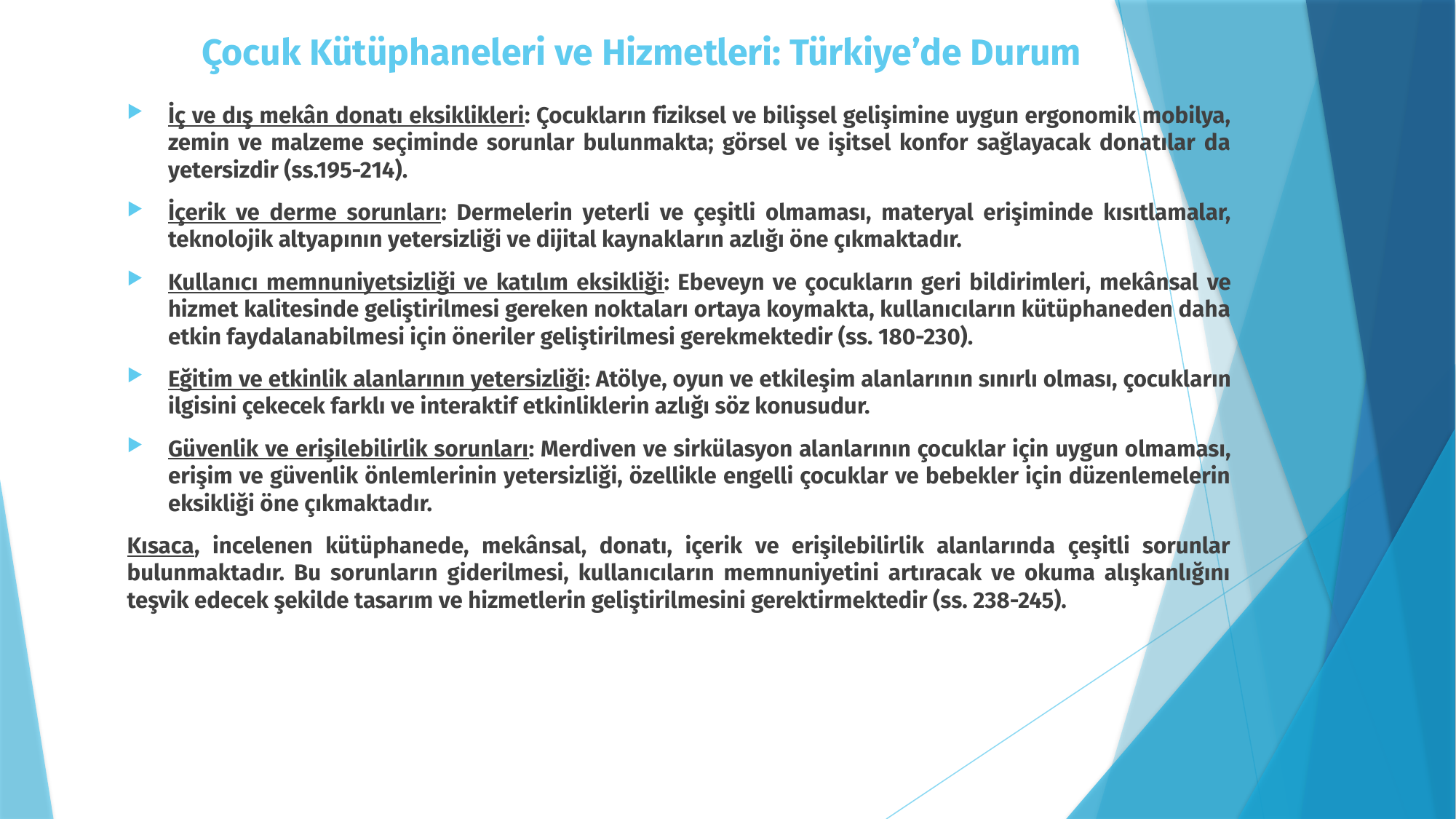

# Çocuk Kütüphaneleri ve Hizmetleri: Türkiye’de Durum
İç ve dış mekân donatı eksiklikleri: Çocukların fiziksel ve bilişsel gelişimine uygun ergonomik mobilya, zemin ve malzeme seçiminde sorunlar bulunmakta; görsel ve işitsel konfor sağlayacak donatılar da yetersizdir (ss.195-214).
İçerik ve derme sorunları: Dermelerin yeterli ve çeşitli olmaması, materyal erişiminde kısıtlamalar, teknolojik altyapının yetersizliği ve dijital kaynakların azlığı öne çıkmaktadır.
Kullanıcı memnuniyetsizliği ve katılım eksikliği: Ebeveyn ve çocukların geri bildirimleri, mekânsal ve hizmet kalitesinde geliştirilmesi gereken noktaları ortaya koymakta, kullanıcıların kütüphaneden daha etkin faydalanabilmesi için öneriler geliştirilmesi gerekmektedir (ss. 180-230).
Eğitim ve etkinlik alanlarının yetersizliği: Atölye, oyun ve etkileşim alanlarının sınırlı olması, çocukların ilgisini çekecek farklı ve interaktif etkinliklerin azlığı söz konusudur.
Güvenlik ve erişilebilirlik sorunları: Merdiven ve sirkülasyon alanlarının çocuklar için uygun olmaması, erişim ve güvenlik önlemlerinin yetersizliği, özellikle engelli çocuklar ve bebekler için düzenlemelerin eksikliği öne çıkmaktadır.
Kısaca, incelenen kütüphanede, mekânsal, donatı, içerik ve erişilebilirlik alanlarında çeşitli sorunlar bulunmaktadır. Bu sorunların giderilmesi, kullanıcıların memnuniyetini artıracak ve okuma alışkanlığını teşvik edecek şekilde tasarım ve hizmetlerin geliştirilmesini gerektirmektedir (ss. 238-245).